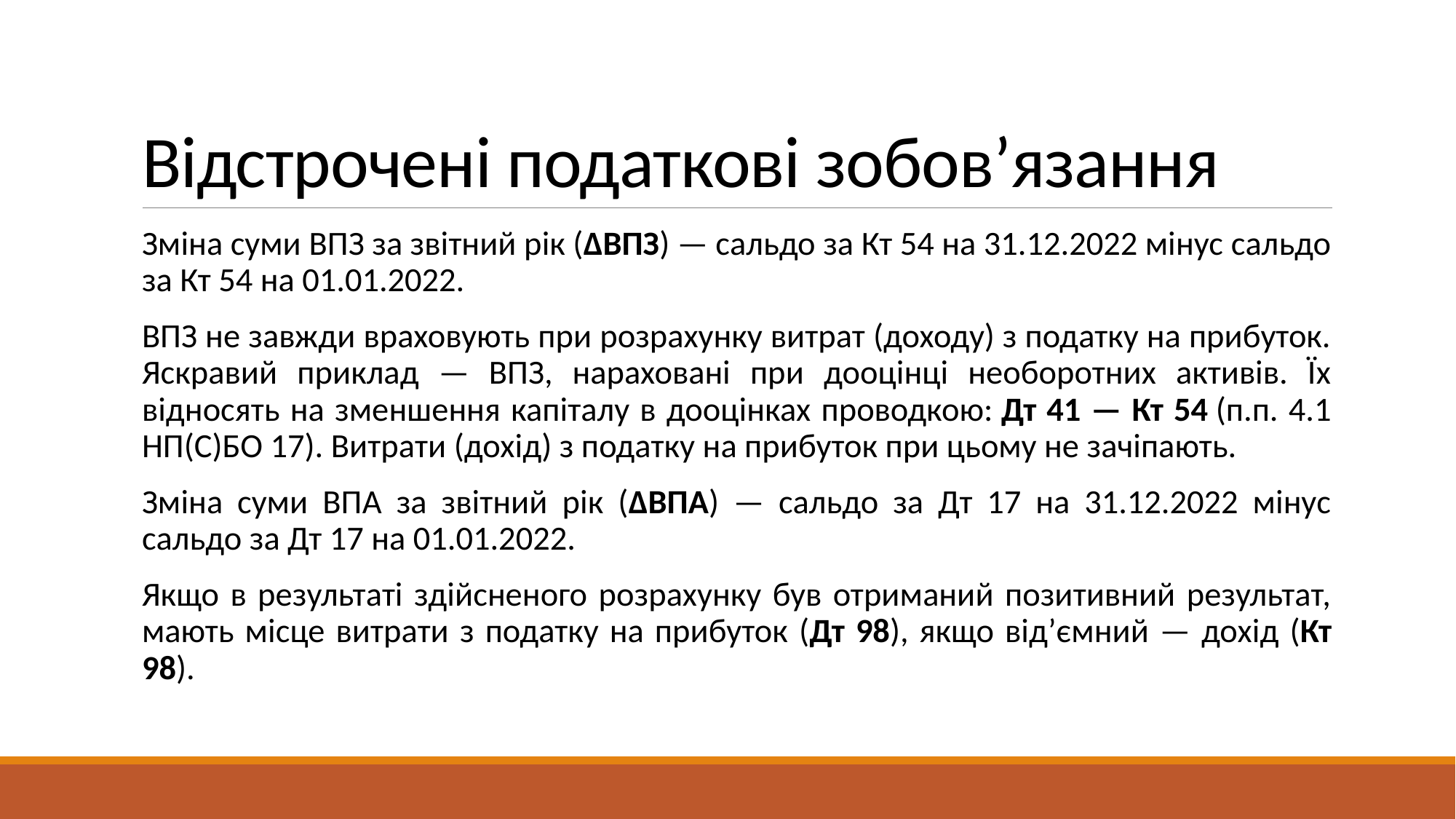

# Відстрочені податкові зобов’язання
Зміна суми ВПЗ за звітний рік (∆ВПЗ) — сальдо за Кт 54 на 31.12.2022 мінус сальдо за Кт 54 на 01.01.2022.
ВПЗ не завжди враховують при розрахунку витрат (доходу) з податку на прибуток. Яскравий приклад — ВПЗ, нараховані при дооцінці необоротних активів. Їх відносять на зменшення капіталу в дооцінках проводкою: Дт 41 — Кт 54 (п.п. 4.1 НП(С)БО 17). Витрати (дохід) з податку на прибуток при цьому не зачіпають.
Зміна суми ВПА за звітний рік (∆ВПА) — сальдо за Дт 17 на 31.12.2022 мінус сальдо за Дт 17 на 01.01.2022.
Якщо в результаті здійсненого розрахунку був отриманий позитивний результат, мають місце витрати з податку на прибуток (Дт 98), якщо від’ємний — дохід (Кт 98).